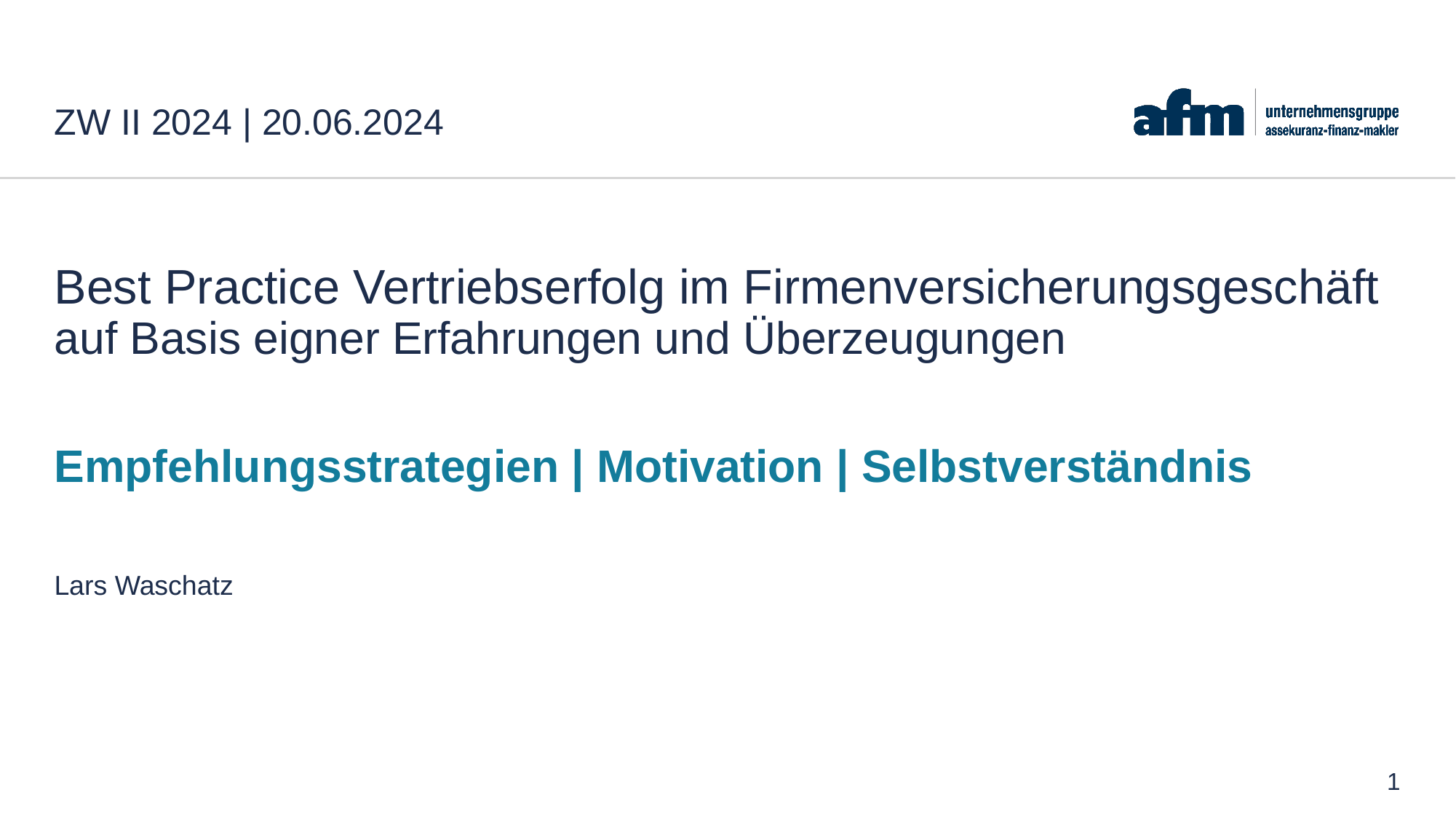

# ZW II 2024 | 20.06.2024
Best Practice Vertriebserfolg im Firmenversicherungsgeschäft auf Basis eigner Erfahrungen und Überzeugungen

Empfehlungsstrategien | Motivation | Selbstverständnis

Lars Waschatz
1